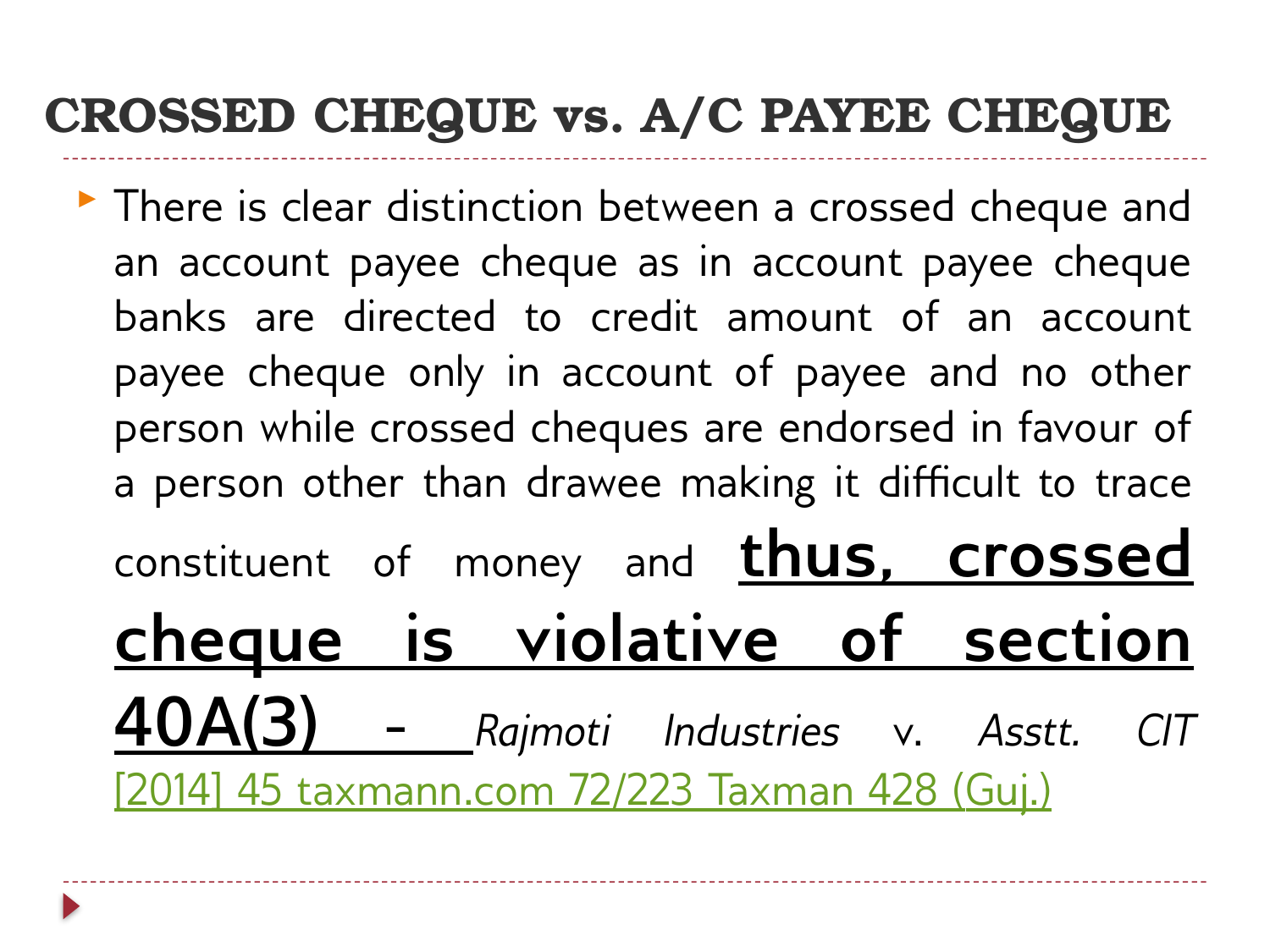

# CROSSED CHEQUE vs. A/C PAYEE CHEQUE
There is clear distinction between a crossed cheque and an account payee cheque as in account payee cheque banks are directed to credit amount of an account payee cheque only in account of payee and no other person while crossed cheques are endorsed in favour of a person other than drawee making it difficult to trace constituent of money and thus, crossed cheque is violative of section 40A(3) - Rajmoti Industries v. Asstt. CIT [2014] 45 taxmann.com 72/223 Taxman 428 (Guj.)